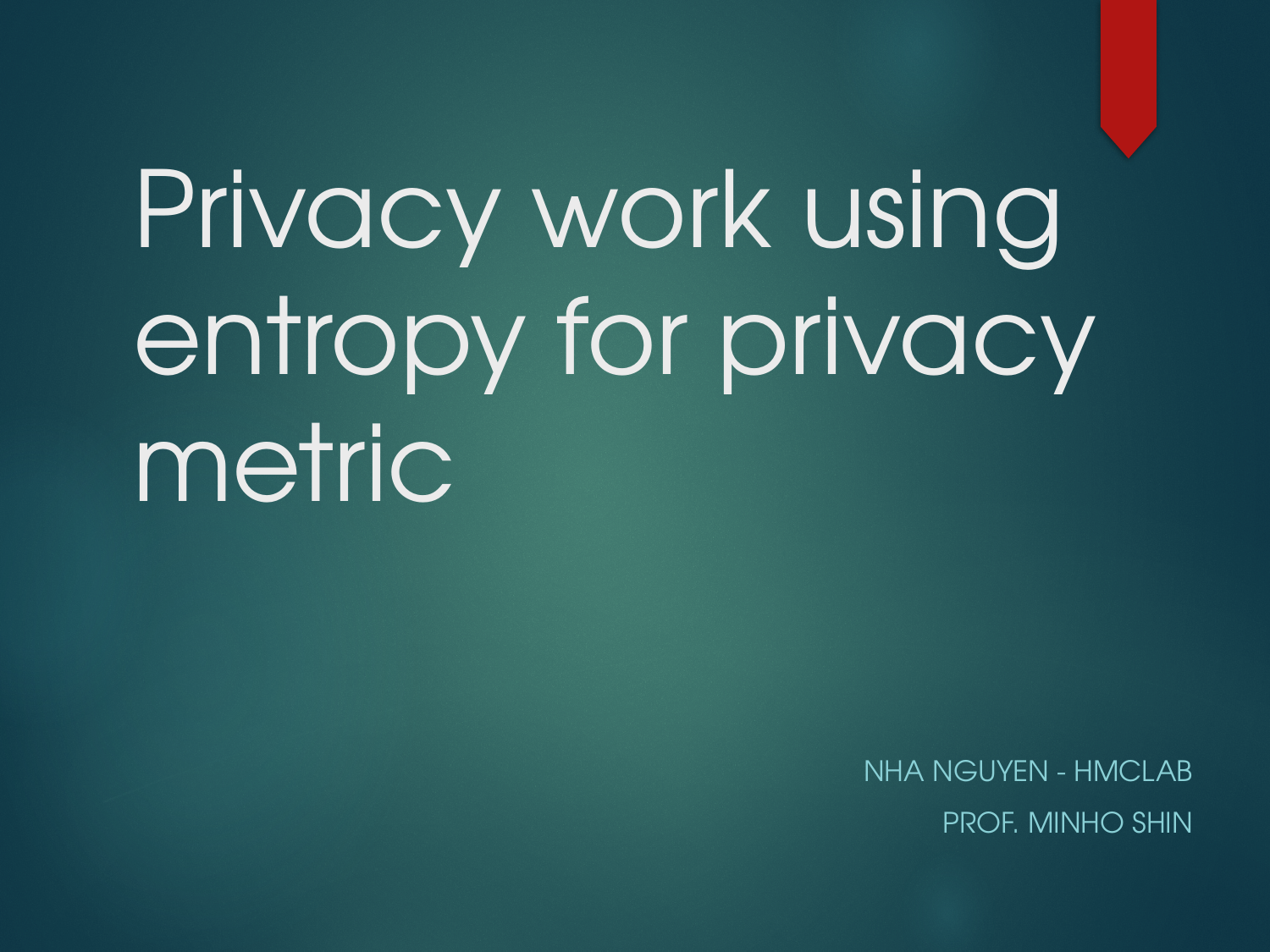

# Privacy work using entropy for privacy metric